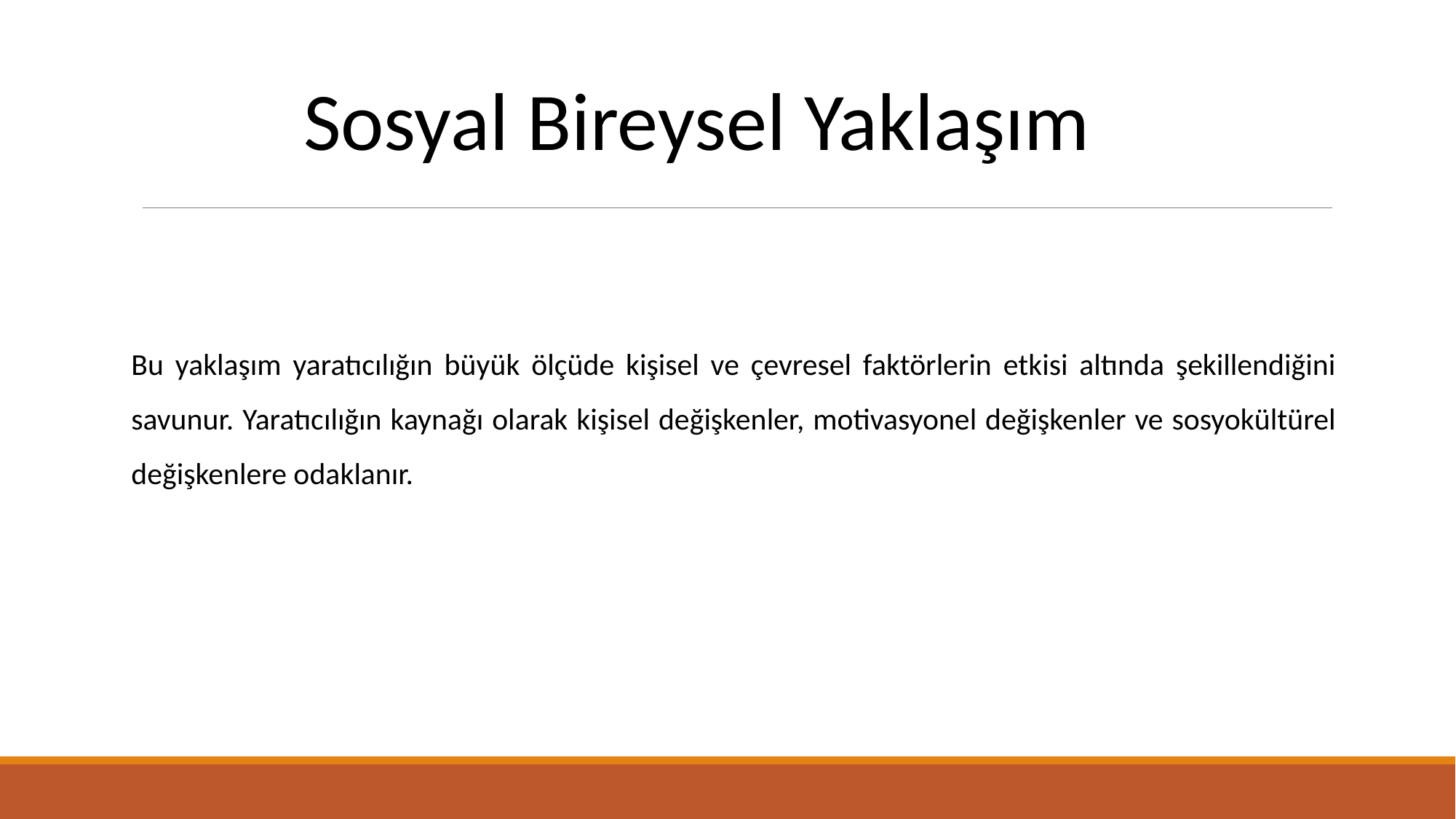

Sosyal Bireysel Yaklaşım
Bu yaklaşım yaratıcılığın büyük ölçüde kişisel ve çevresel faktörlerin etkisi altında şekillendiğini savunur. Yaratıcılığın kaynağı olarak kişisel değişkenler, motivasyonel değişkenler ve sosyokültürel değişkenlere odaklanır.